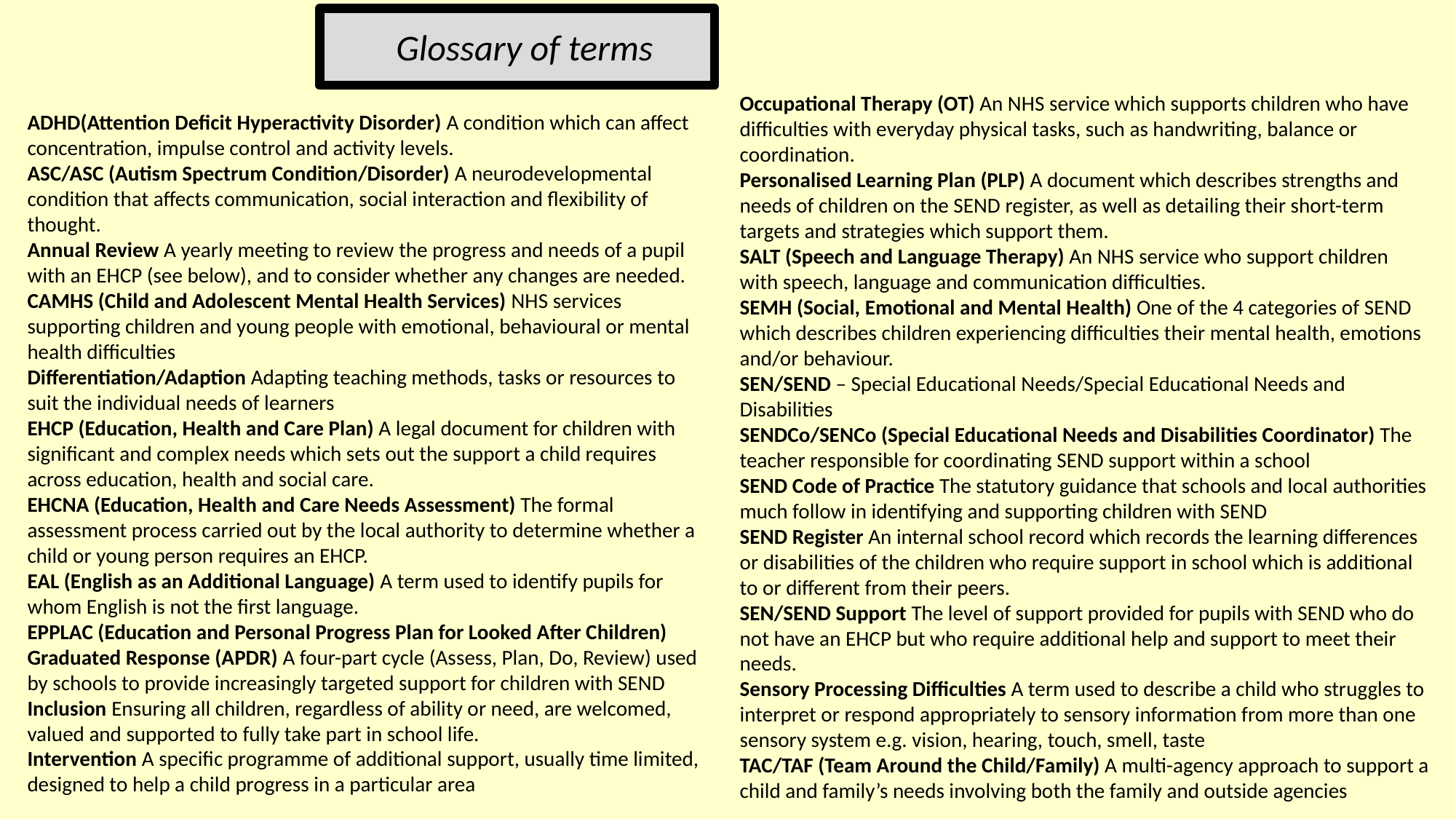

Glossary of terms
Occupational Therapy (OT) An NHS service which supports children who have difficulties with everyday physical tasks, such as handwriting, balance or coordination.
Personalised Learning Plan (PLP) A document which describes strengths and needs of children on the SEND register, as well as detailing their short-term targets and strategies which support them.
SALT (Speech and Language Therapy) An NHS service who support children with speech, language and communication difficulties.
SEMH (Social, Emotional and Mental Health) One of the 4 categories of SEND which describes children experiencing difficulties their mental health, emotions and/or behaviour.
SEN/SEND – Special Educational Needs/Special Educational Needs and Disabilities
SENDCo/SENCo (Special Educational Needs and Disabilities Coordinator) The teacher responsible for coordinating SEND support within a school
SEND Code of Practice The statutory guidance that schools and local authorities much follow in identifying and supporting children with SEND
SEND Register An internal school record which records the learning differences or disabilities of the children who require support in school which is additional to or different from their peers.
SEN/SEND Support The level of support provided for pupils with SEND who do not have an EHCP but who require additional help and support to meet their needs.
Sensory Processing Difficulties A term used to describe a child who struggles to interpret or respond appropriately to sensory information from more than one sensory system e.g. vision, hearing, touch, smell, taste
TAC/TAF (Team Around the Child/Family) A multi-agency approach to support a child and family’s needs involving both the family and outside agencies
ADHD(Attention Deficit Hyperactivity Disorder) A condition which can affect concentration, impulse control and activity levels.
ASC/ASC (Autism Spectrum Condition/Disorder) A neurodevelopmental condition that affects communication, social interaction and flexibility of thought.
Annual Review A yearly meeting to review the progress and needs of a pupil with an EHCP (see below), and to consider whether any changes are needed.
CAMHS (Child and Adolescent Mental Health Services) NHS services supporting children and young people with emotional, behavioural or mental health difficulties
Differentiation/Adaption Adapting teaching methods, tasks or resources to suit the individual needs of learners
EHCP (Education, Health and Care Plan) A legal document for children with significant and complex needs which sets out the support a child requires across education, health and social care.
EHCNA (Education, Health and Care Needs Assessment) The formal assessment process carried out by the local authority to determine whether a child or young person requires an EHCP.
EAL (English as an Additional Language) A term used to identify pupils for whom English is not the first language.
EPPLAC (Education and Personal Progress Plan for Looked After Children)
Graduated Response (APDR) A four-part cycle (Assess, Plan, Do, Review) used by schools to provide increasingly targeted support for children with SEND
Inclusion Ensuring all children, regardless of ability or need, are welcomed, valued and supported to fully take part in school life.
Intervention A specific programme of additional support, usually time limited, designed to help a child progress in a particular area